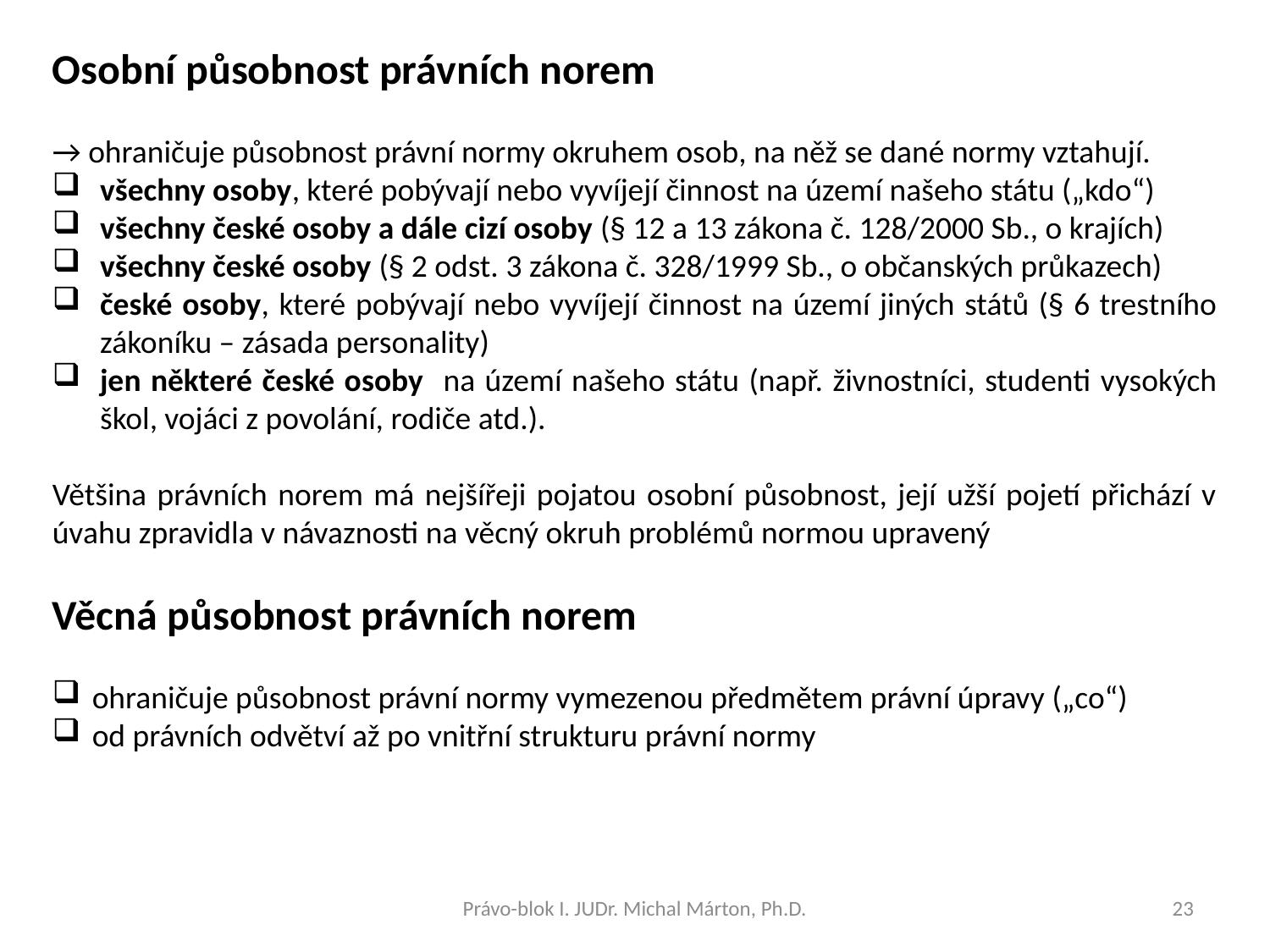

Osobní působnost právních norem

→ ohraničuje působnost právní normy okruhem osob, na něž se dané normy vztahují.
všechny osoby, které pobývají nebo vyvíjejí činnost na území našeho státu („kdo“)
všechny české osoby a dále cizí osoby (§ 12 a 13 zákona č. 128/2000 Sb., o krajích)
všechny české osoby (§ 2 odst. 3 zákona č. 328/1999 Sb., o občanských průkazech)
české osoby, které pobývají nebo vyvíjejí činnost na území jiných států (§ 6 trestního zákoníku – zásada personality)
jen některé české osoby  na území našeho státu (např. živnostníci, studenti vysokých škol, vojáci z povolání, rodiče atd.).

Většina právních norem má nejšířeji pojatou osobní působnost, její užší pojetí přichází v úvahu zpravidla v návaznosti na věcný okruh problémů normou upravený

Věcná působnost právních norem

ohraničuje působnost právní normy vymezenou předmětem právní úpravy („co“)
od právních odvětví až po vnitřní strukturu právní normy

Právo-blok I. JUDr. Michal Márton, Ph.D.
23